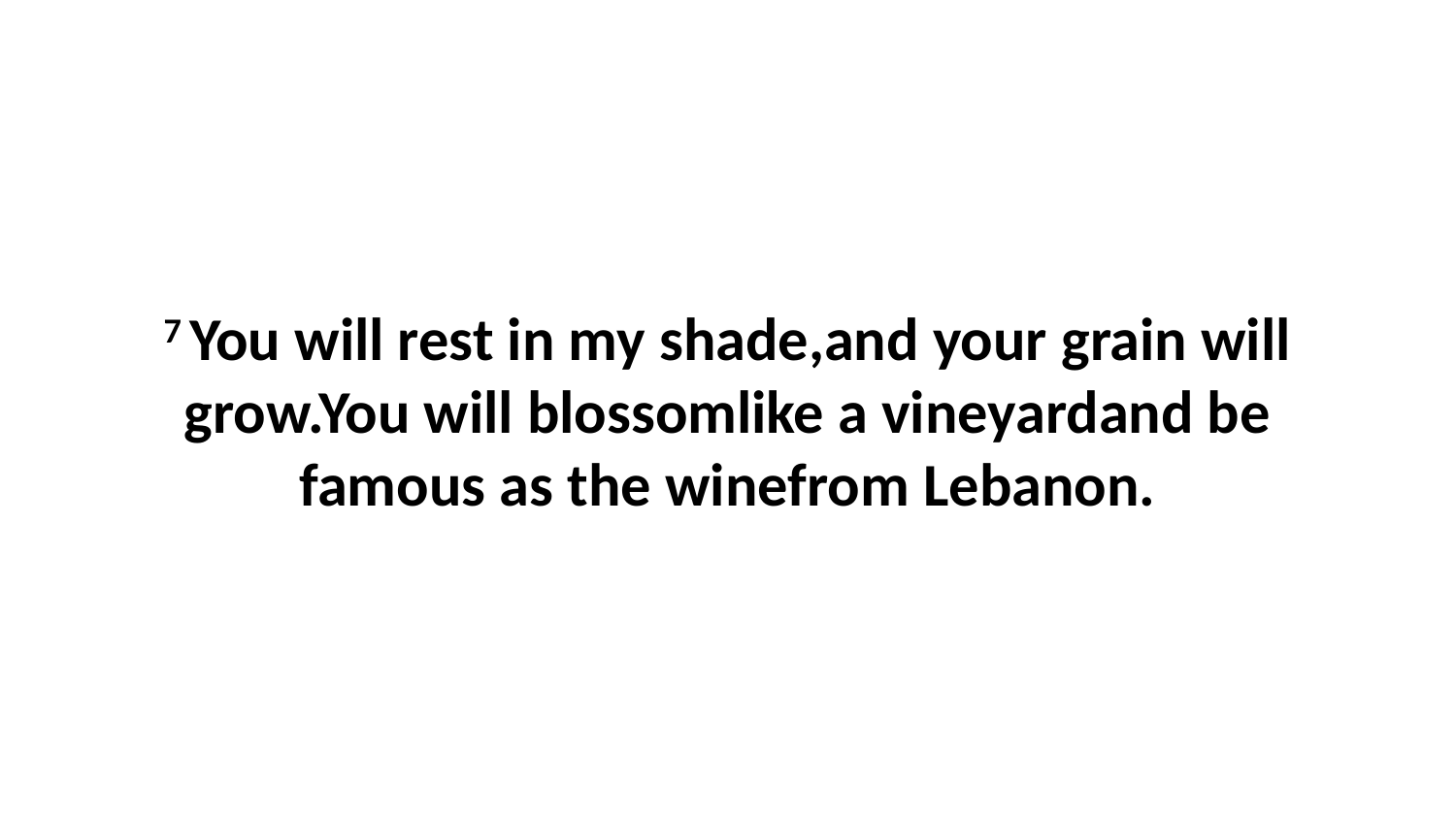

7 You will rest in my shade,and your grain will grow.You will blossomlike a vineyardand be famous as the winefrom Lebanon.